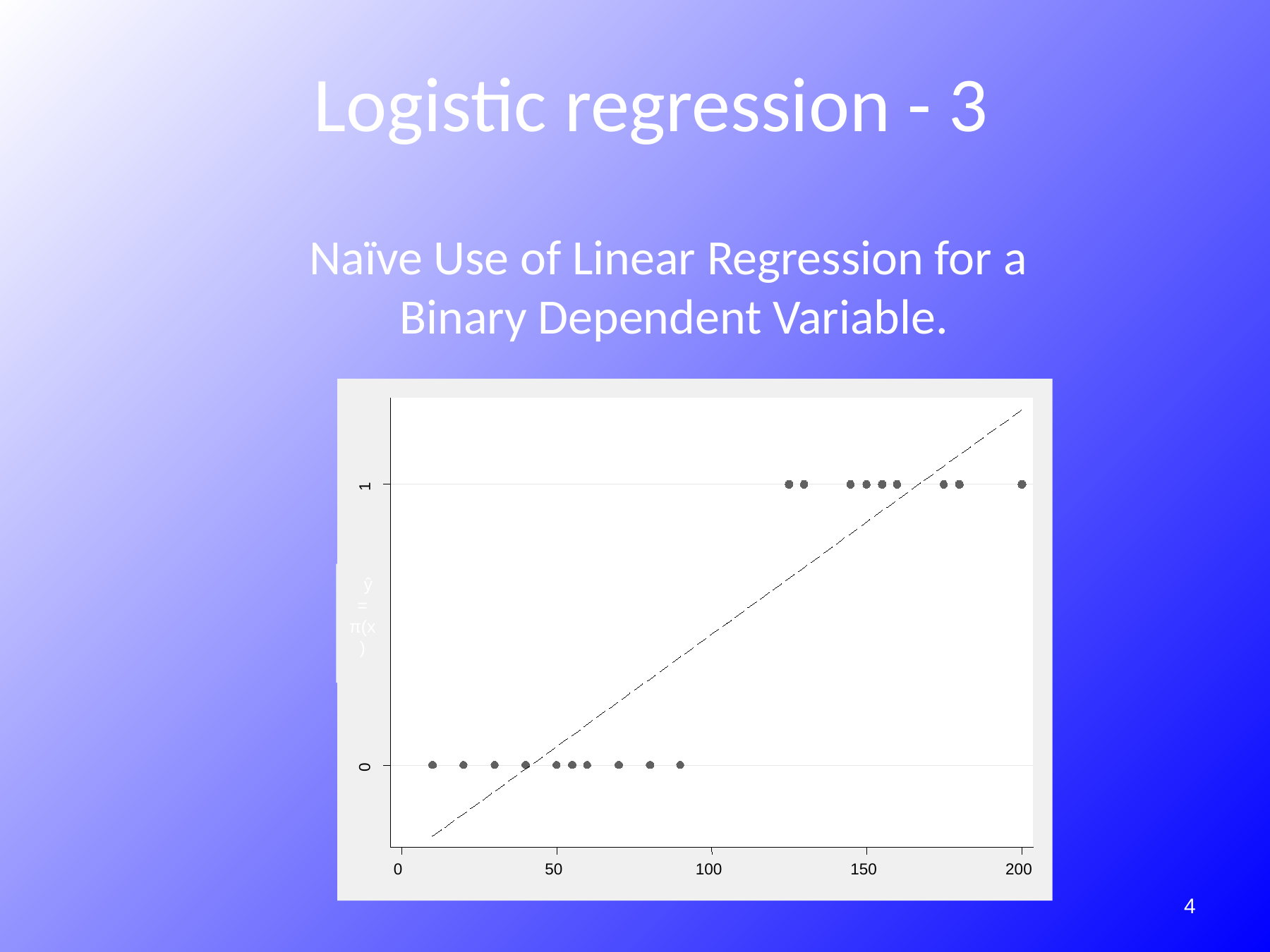

# Logistic regression - 3

Naïve Use of Linear Regression for a
Binary Dependent Variable.

1

  ŷ = π(x)

0

0
50
100
150
200

4